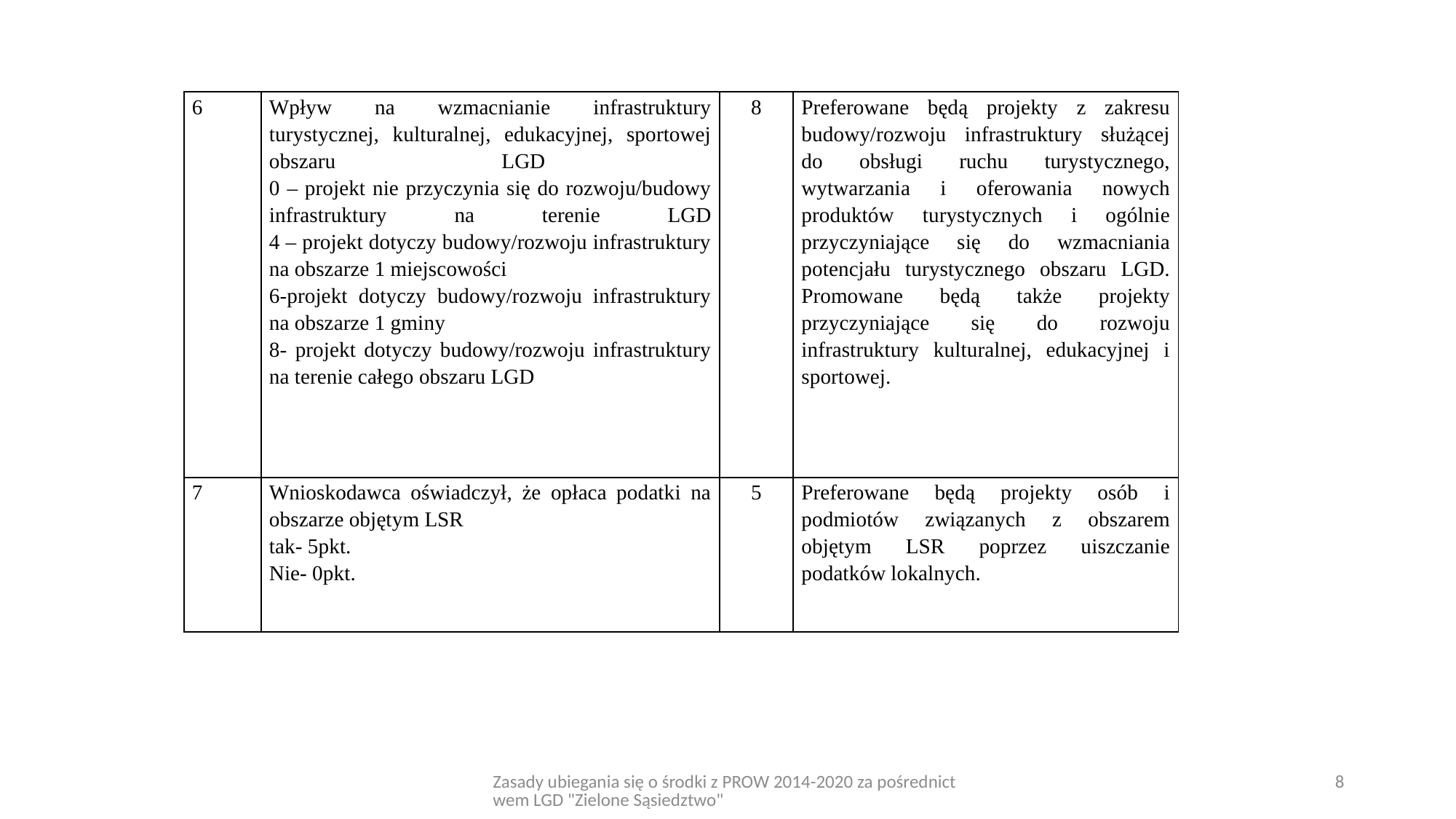

| 6 | Wpływ na wzmacnianie infrastruktury turystycznej, kulturalnej, edukacyjnej, sportowej obszaru LGD 0 – projekt nie przyczynia się do rozwoju/budowy infrastruktury na terenie LGD 4 – projekt dotyczy budowy/rozwoju infrastruktury na obszarze 1 miejscowości 6-projekt dotyczy budowy/rozwoju infrastruktury na obszarze 1 gminy 8- projekt dotyczy budowy/rozwoju infrastruktury na terenie całego obszaru LGD | 8 | Preferowane będą projekty z zakresu budowy/rozwoju infrastruktury służącej do obsługi ruchu turystycznego, wytwarzania i oferowania nowych produktów turystycznych i ogólnie przyczyniające się do wzmacniania potencjału turystycznego obszaru LGD. Promowane będą także projekty przyczyniające się do rozwoju infrastruktury kulturalnej, edukacyjnej i sportowej. |
| --- | --- | --- | --- |
| 7 | Wnioskodawca oświadczył, że opłaca podatki na obszarze objętym LSR tak- 5pkt. Nie- 0pkt. | 5 | Preferowane będą projekty osób i podmiotów związanych z obszarem objętym LSR poprzez uiszczanie podatków lokalnych. |
Zasady ubiegania się o środki z PROW 2014-2020 za pośrednictwem LGD "Zielone Sąsiedztwo"
8